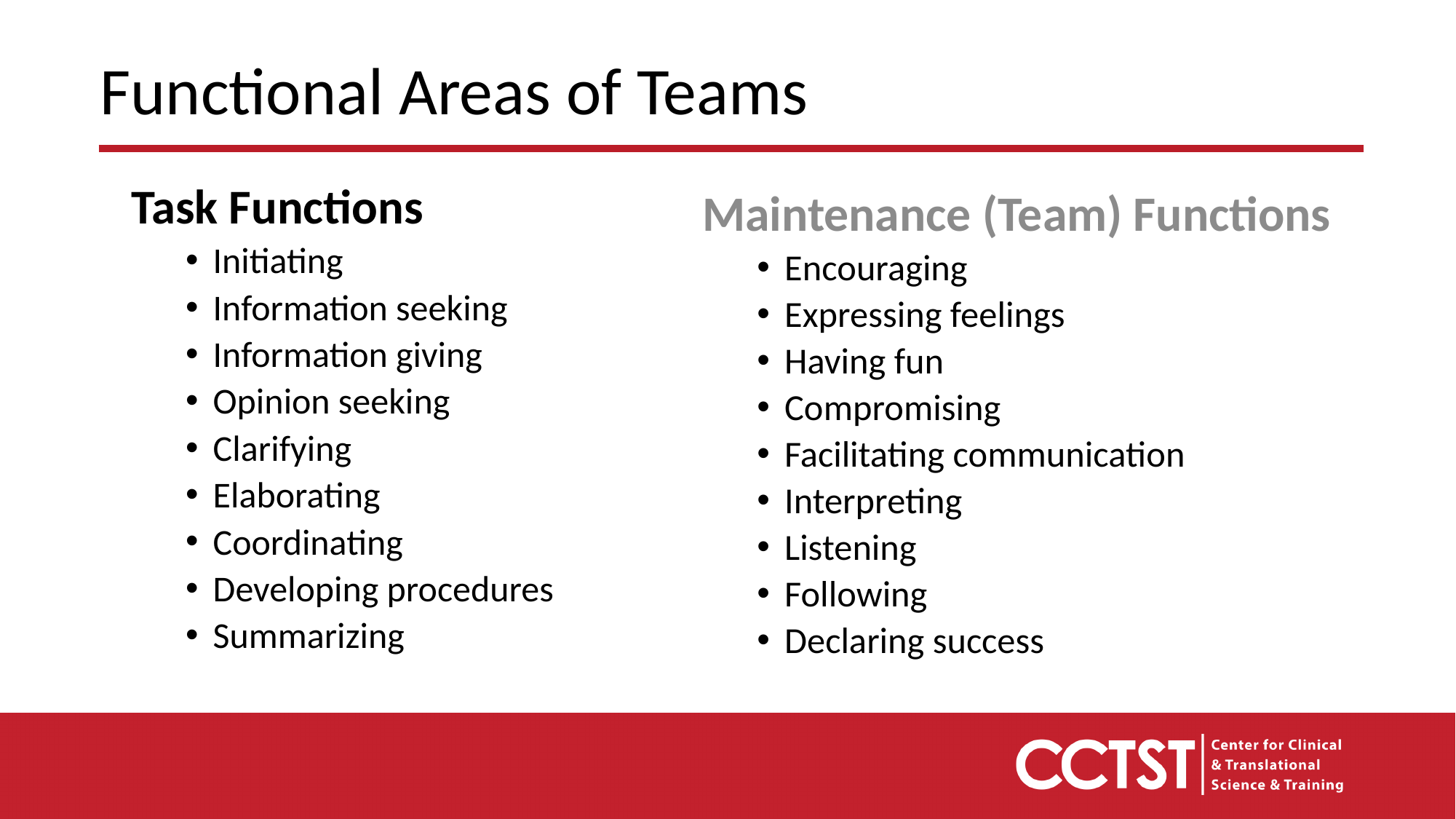

Functional Areas of Teams
Task Functions
Initiating
Information seeking
Information giving
Opinion seeking
Clarifying
Elaborating
Coordinating
Developing procedures
Summarizing
Maintenance (Team) Functions
Encouraging
Expressing feelings
Having fun
Compromising
Facilitating communication
Interpreting
Listening
Following
Declaring success